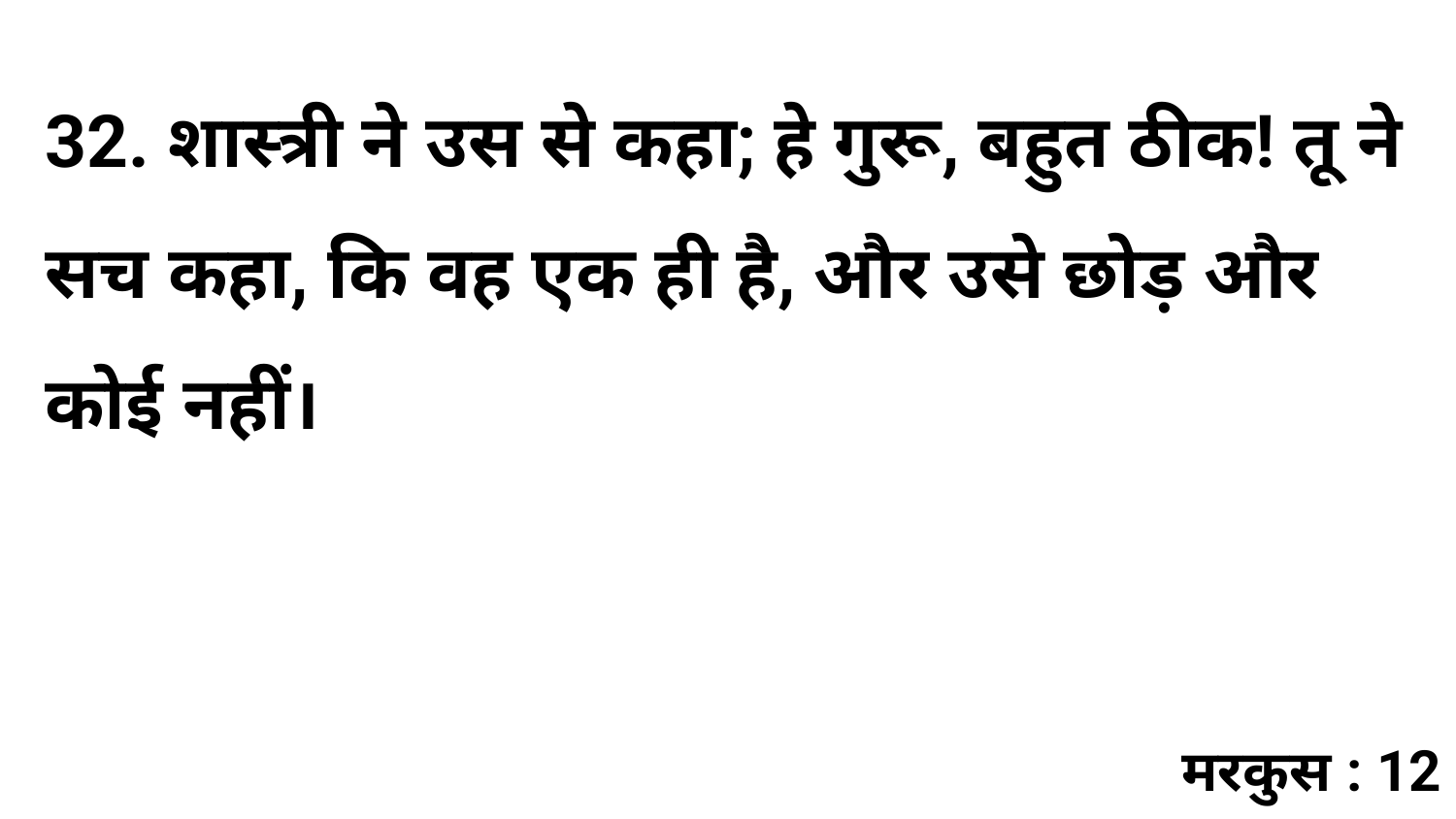

32. शास्त्री ने उस से कहा; हे गुरू, बहुत ठीक! तू ने सच कहा, कि वह एक ही है, और उसे छोड़ और कोई नहीं।
मरकुस : 12